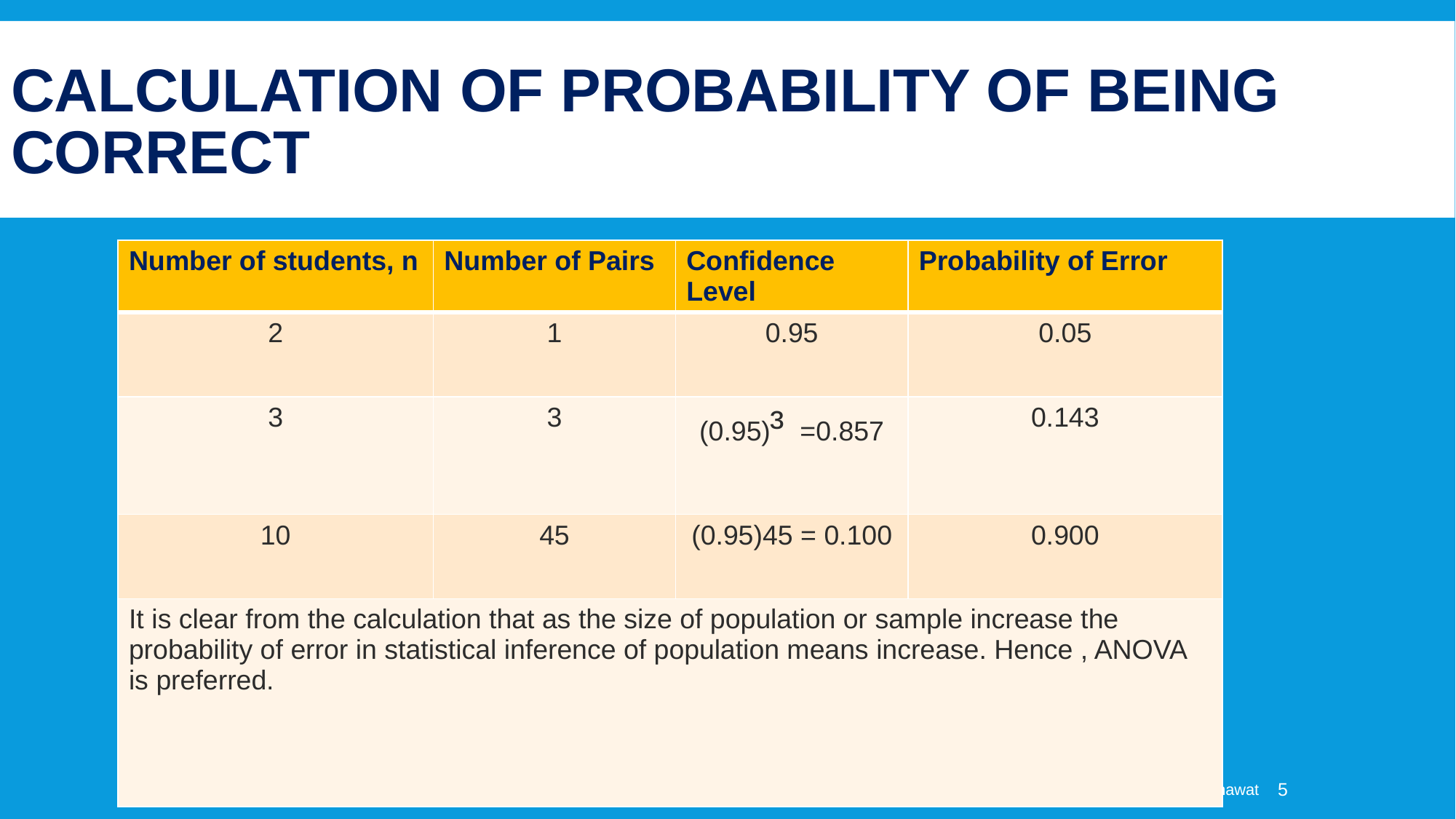

# Calculation of Probability of Being Correct
| Number of students, n | Number of Pairs | Confidence Level | Probability of Error |
| --- | --- | --- | --- |
| 2 | 1 | 0.95 | 0.05 |
| 3 | 3 | (0.95)³ =0.857 | 0.143 |
| 10 | 45 | (0.95)45 = 0.100 | 0.900 |
| It is clear from the calculation that as the size of population or sample increase the probability of error in statistical inference of population means increase. Hence , ANOVA is preferred. |  |  |  |
Shurveer S. Bhanawat
5